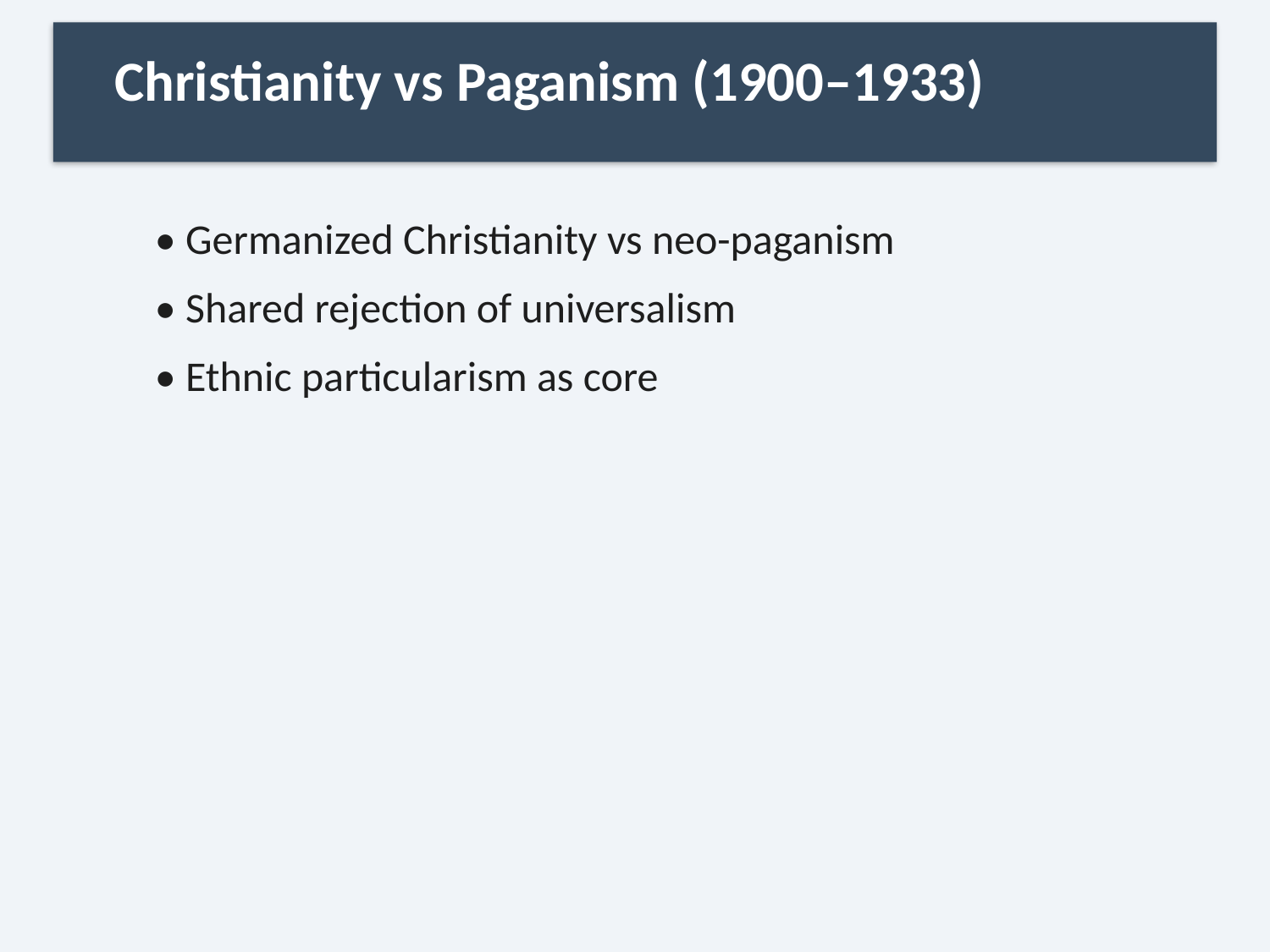

Christianity vs Paganism (1900–1933)
• Germanized Christianity vs neo-paganism
• Shared rejection of universalism
• Ethnic particularism as core